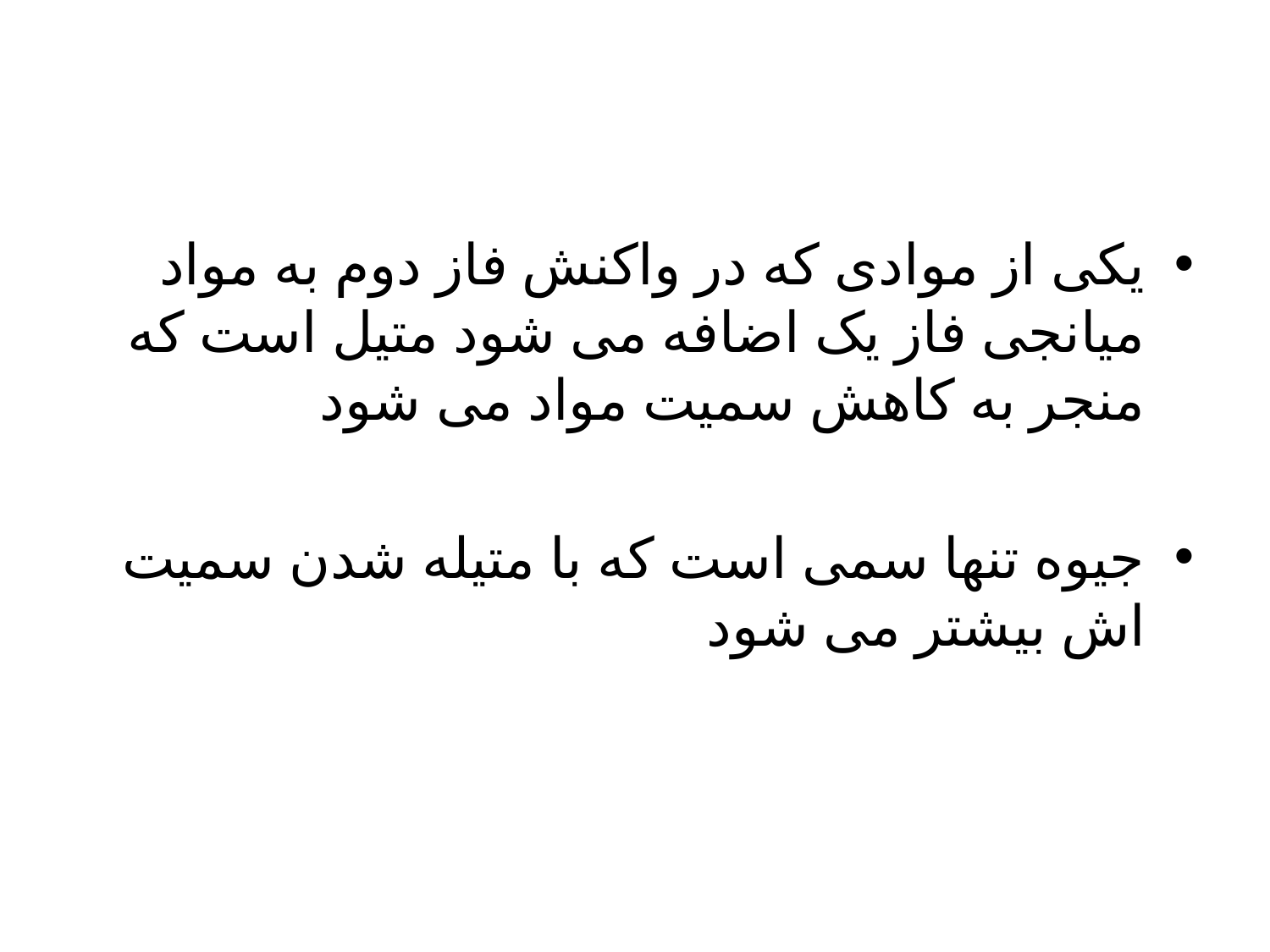

یکی از موادی که در واکنش فاز دوم به مواد میانجی فاز یک اضافه می شود متیل است که منجر به کاهش سمیت مواد می شود

جیوه تنها سمی است که با متیله شدن سمیت اش بیشتر می شود